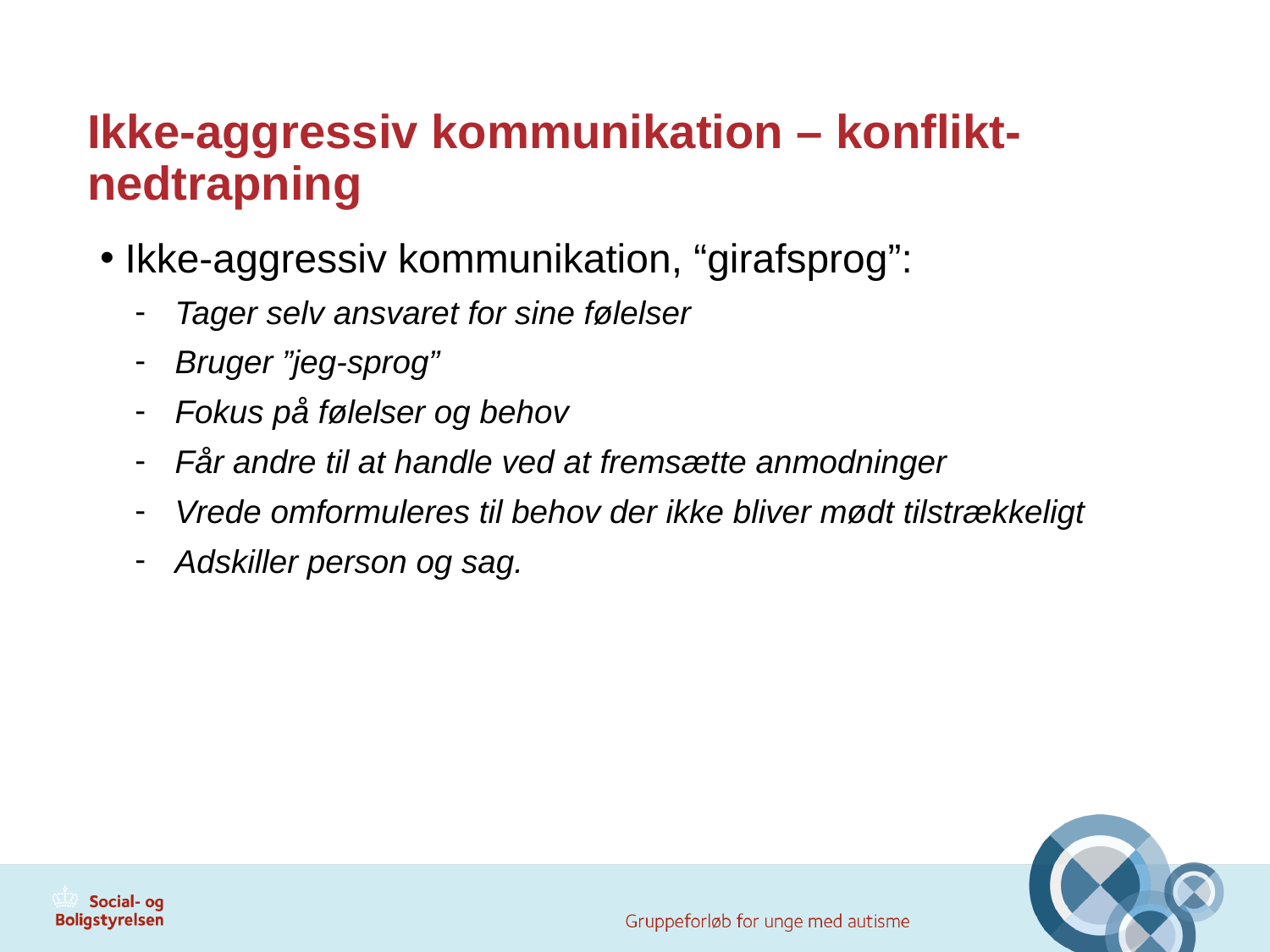

# Ikke-aggressiv kommunikation – konflikt-nedtrapning
Ikke-aggressiv kommunikation, “girafsprog”:
Tager selv ansvaret for sine følelser
Bruger ”jeg-sprog”
Fokus på følelser og behov
Får andre til at handle ved at fremsætte anmodninger
Vrede omformuleres til behov der ikke bliver mødt tilstrækkeligt
Adskiller person og sag.